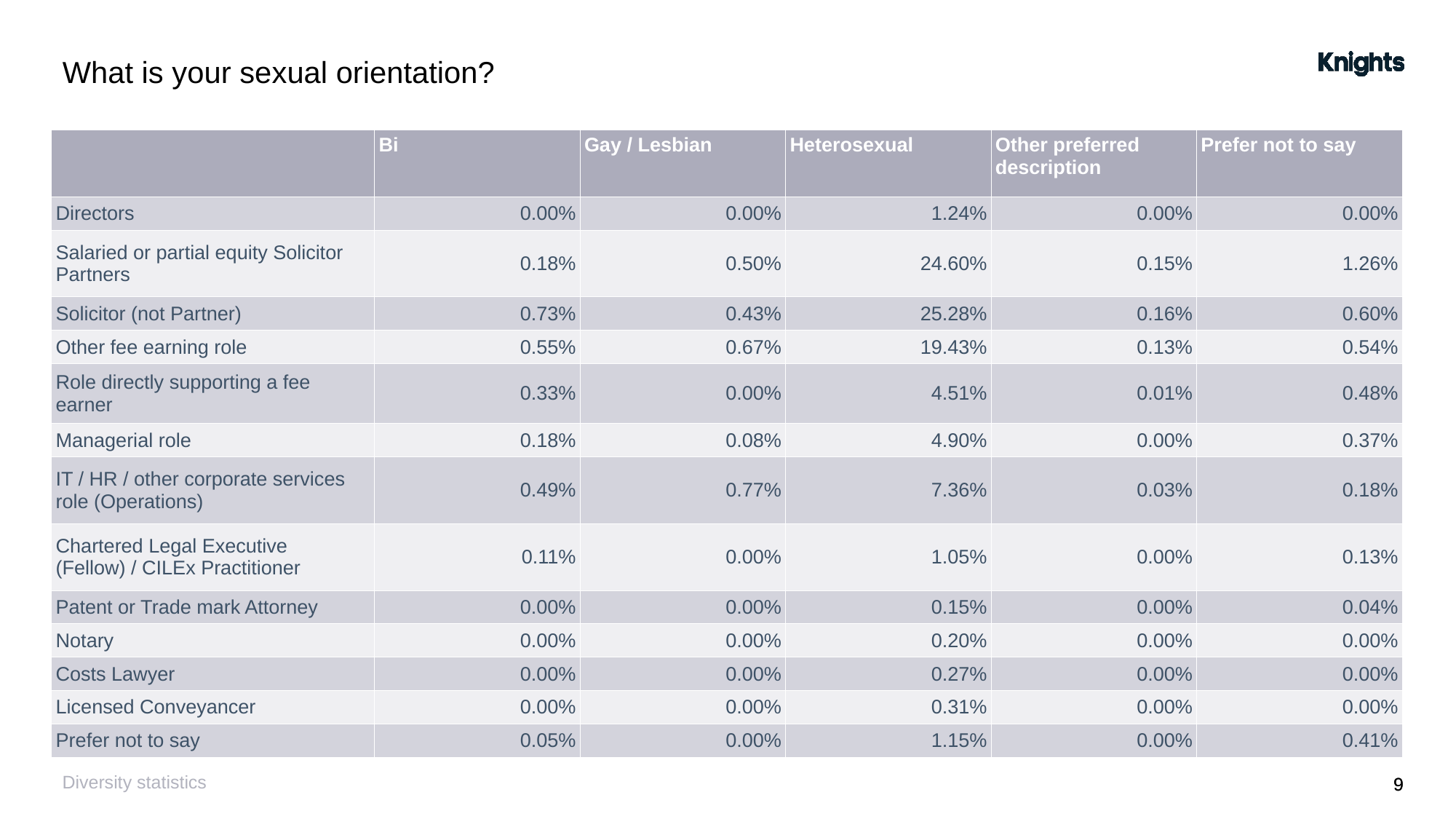

# What is your sexual orientation?
|  | Bi | Gay / Lesbian | Heterosexual | Other preferred description | Prefer not to say |
| --- | --- | --- | --- | --- | --- |
| Directors | 0.00% | 0.00% | 1.24% | 0.00% | 0.00% |
| Salaried or partial equity Solicitor Partners | 0.18% | 0.50% | 24.60% | 0.15% | 1.26% |
| Solicitor (not Partner) | 0.73% | 0.43% | 25.28% | 0.16% | 0.60% |
| Other fee earning role | 0.55% | 0.67% | 19.43% | 0.13% | 0.54% |
| Role directly supporting a fee earner | 0.33% | 0.00% | 4.51% | 0.01% | 0.48% |
| Managerial role | 0.18% | 0.08% | 4.90% | 0.00% | 0.37% |
| IT / HR / other corporate services role (Operations) | 0.49% | 0.77% | 7.36% | 0.03% | 0.18% |
| Chartered Legal Executive (Fellow) / CILEx Practitioner | 0.11% | 0.00% | 1.05% | 0.00% | 0.13% |
| Patent or Trade mark Attorney | 0.00% | 0.00% | 0.15% | 0.00% | 0.04% |
| Notary | 0.00% | 0.00% | 0.20% | 0.00% | 0.00% |
| Costs Lawyer | 0.00% | 0.00% | 0.27% | 0.00% | 0.00% |
| Licensed Conveyancer | 0.00% | 0.00% | 0.31% | 0.00% | 0.00% |
| Prefer not to say | 0.05% | 0.00% | 1.15% | 0.00% | 0.41% |
Diversity statistics